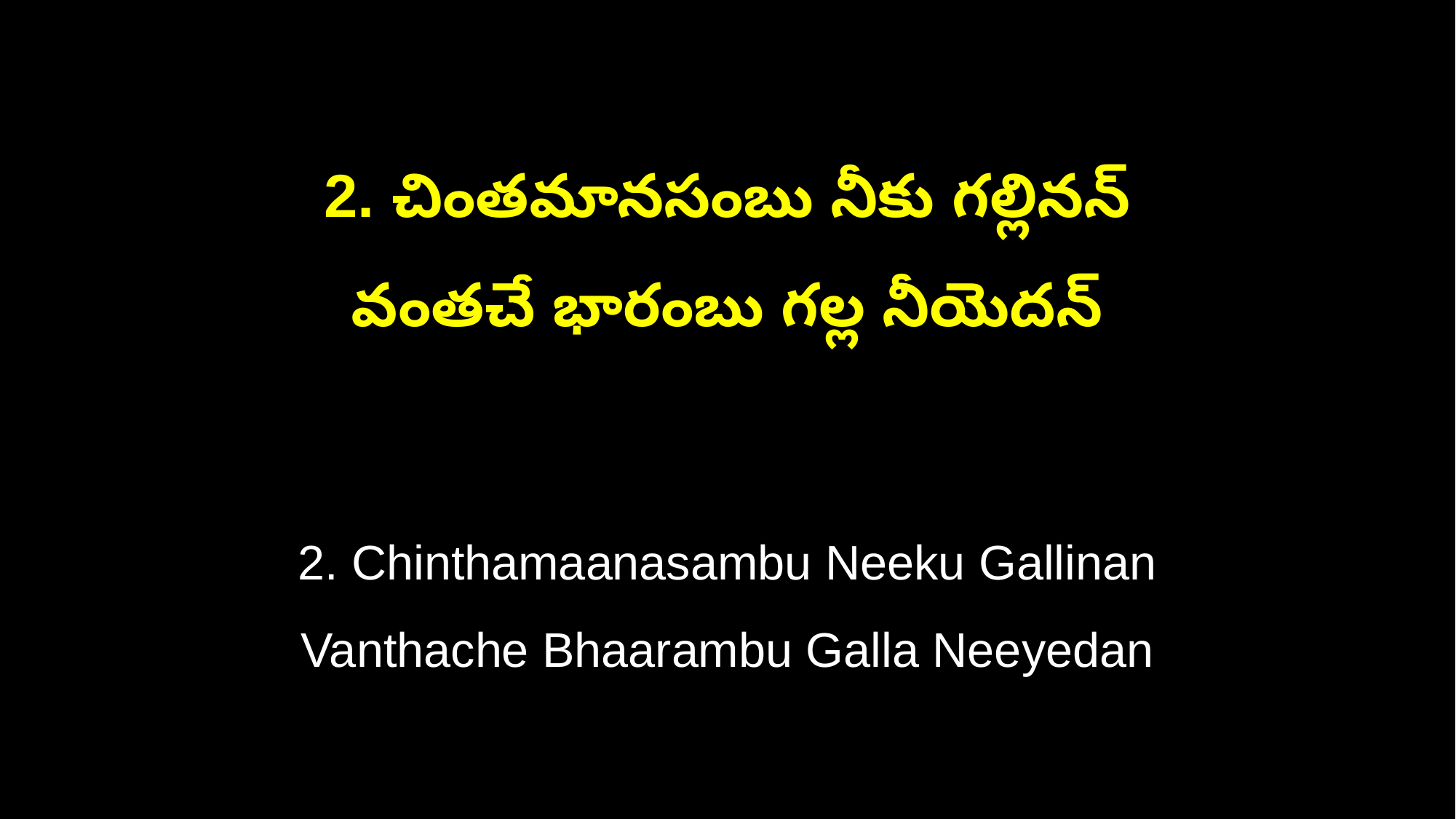

2. చింతమానసంబు నీకు గల్లినన్‌
వంతచే భారంబు గల్ల నీయెదన్‌
2. Chinthamaanasambu Neeku Gallinan
Vanthache Bhaarambu Galla Neeyedan